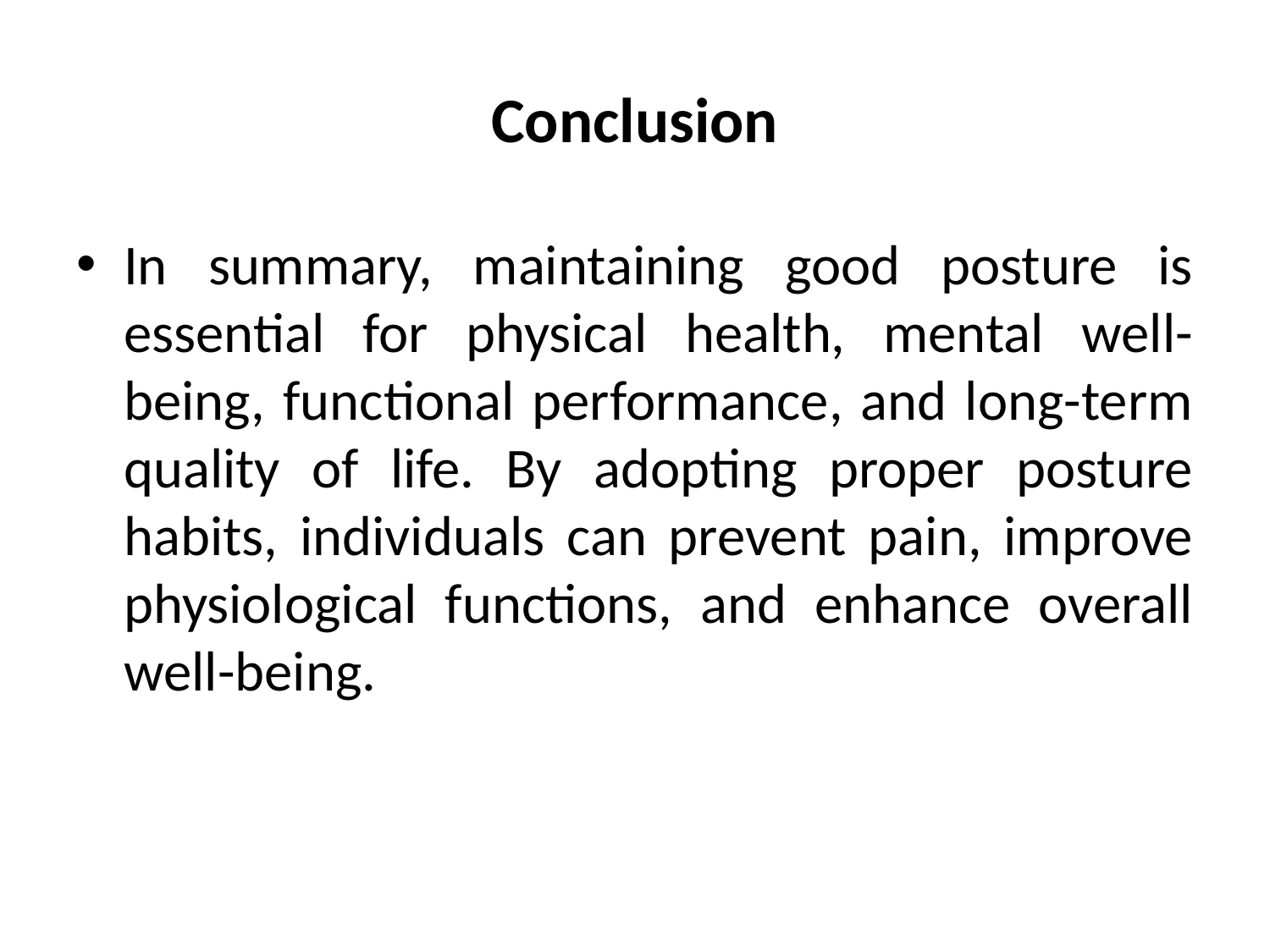

# Conclusion
In summary, maintaining good posture is essential for physical health, mental well-being, functional performance, and long-term quality of life. By adopting proper posture habits, individuals can prevent pain, improve physiological functions, and enhance overall well-being.